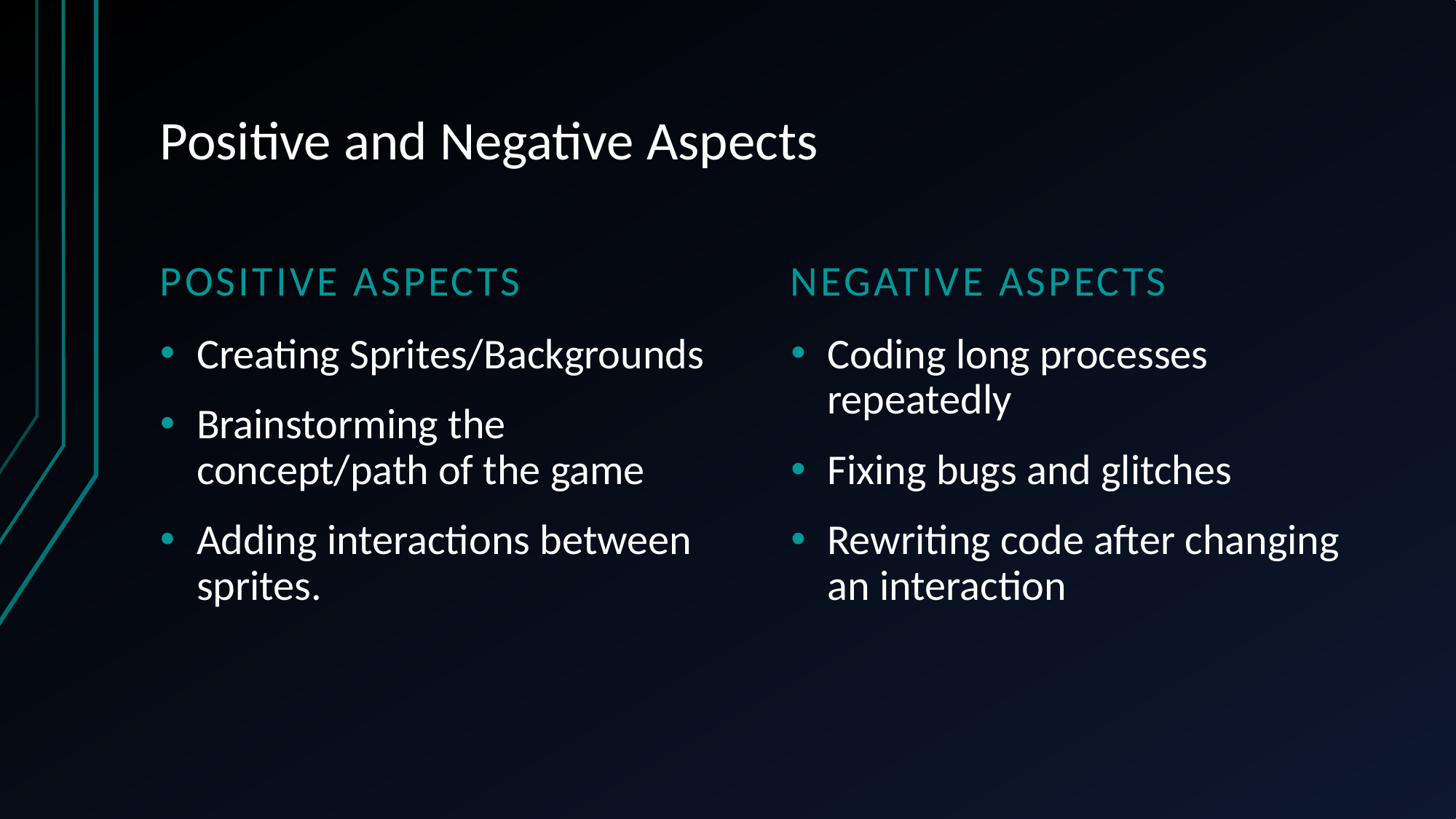

# Positive and Negative Aspects
Positive Aspects
Negative aspects
Creating Sprites/Backgrounds
Brainstorming the concept/path of the game
Adding interactions between sprites.
Coding long processes repeatedly
Fixing bugs and glitches
Rewriting code after changing an interaction